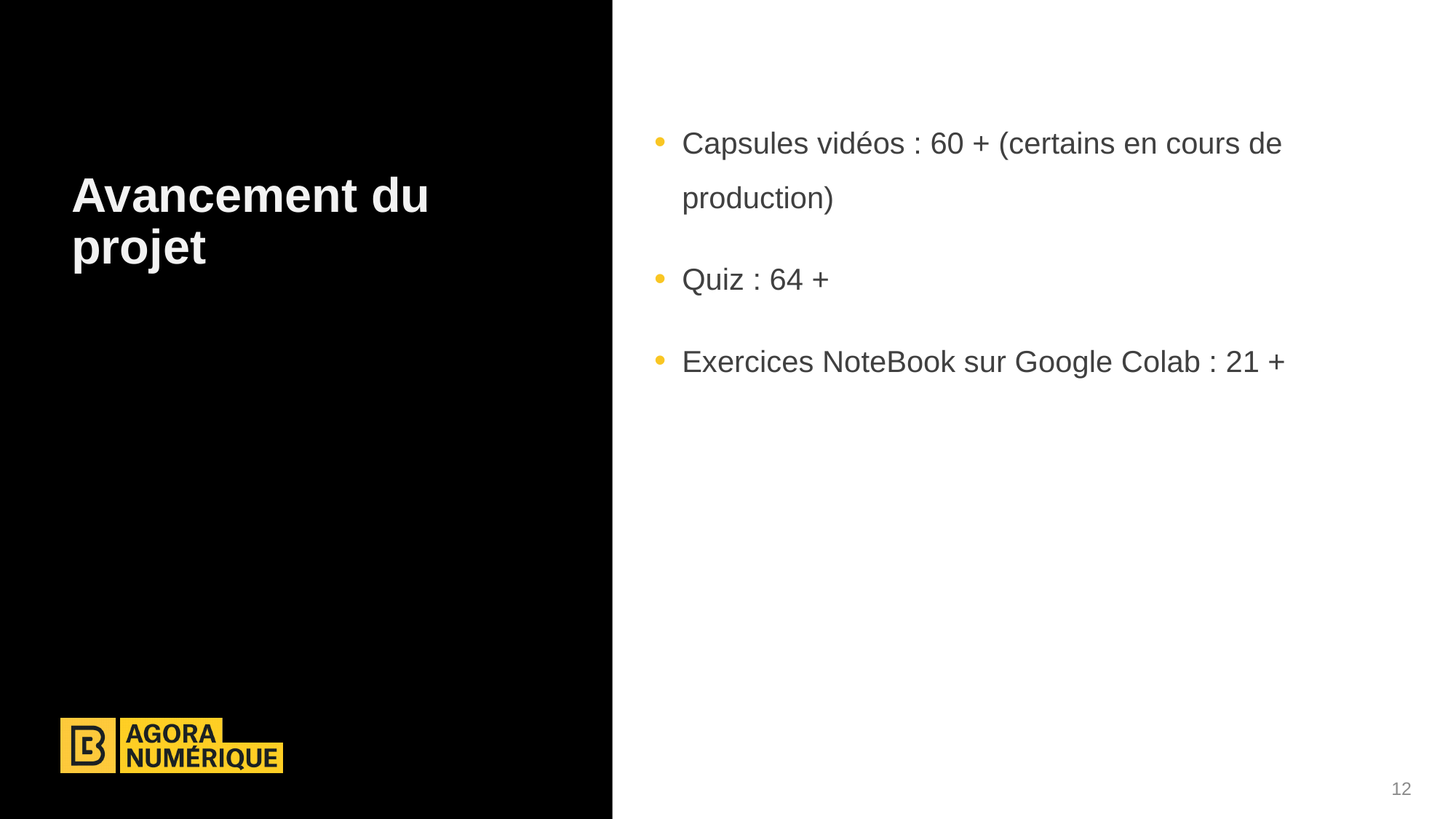

Capsules vidéos : 60 + (certains en cours de production)
Quiz : 64 +
Exercices NoteBook sur Google Colab : 21 +
# Avancement du projet
12